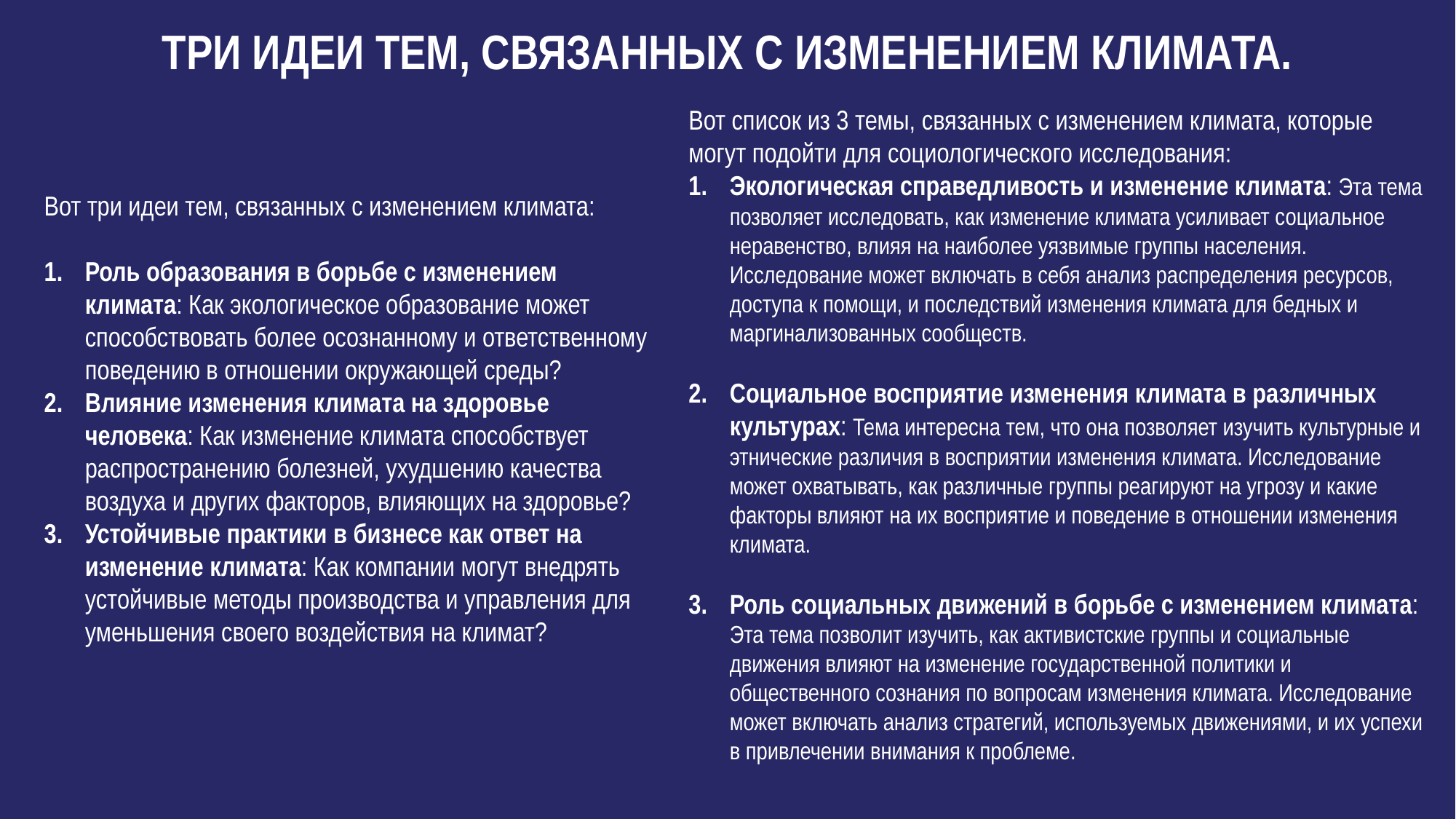

ТРИ ИДЕИ ТЕМ, СВЯЗАННЫХ С ИЗМЕНЕНИЕМ КЛИМАТА.
Вот список из 3 темы, связанных с изменением климата, которые могут подойти для социологического исследования:
Экологическая справедливость и изменение климата: Эта тема позволяет исследовать, как изменение климата усиливает социальное неравенство, влияя на наиболее уязвимые группы населения. Исследование может включать в себя анализ распределения ресурсов, доступа к помощи, и последствий изменения климата для бедных и маргинализованных сообществ.

Социальное восприятие изменения климата в различных культурах: Тема интересна тем, что она позволяет изучить культурные и этнические различия в восприятии изменения климата. Исследование может охватывать, как различные группы реагируют на угрозу и какие факторы влияют на их восприятие и поведение в отношении изменения климата.

Роль социальных движений в борьбе с изменением климата: Эта тема позволит изучить, как активистские группы и социальные движения влияют на изменение государственной политики и общественного сознания по вопросам изменения климата. Исследование может включать анализ стратегий, используемых движениями, и их успехи в привлечении внимания к проблеме.
Вот три идеи тем, связанных с изменением климата:

Роль образования в борьбе с изменением климата: Как экологическое образование может способствовать более осознанному и ответственному поведению в отношении окружающей среды?
Влияние изменения климата на здоровье человека: Как изменение климата способствует распространению болезней, ухудшению качества воздуха и других факторов, влияющих на здоровье?
Устойчивые практики в бизнесе как ответ на изменение климата: Как компании могут внедрять устойчивые методы производства и управления для уменьшения своего воздействия на климат?